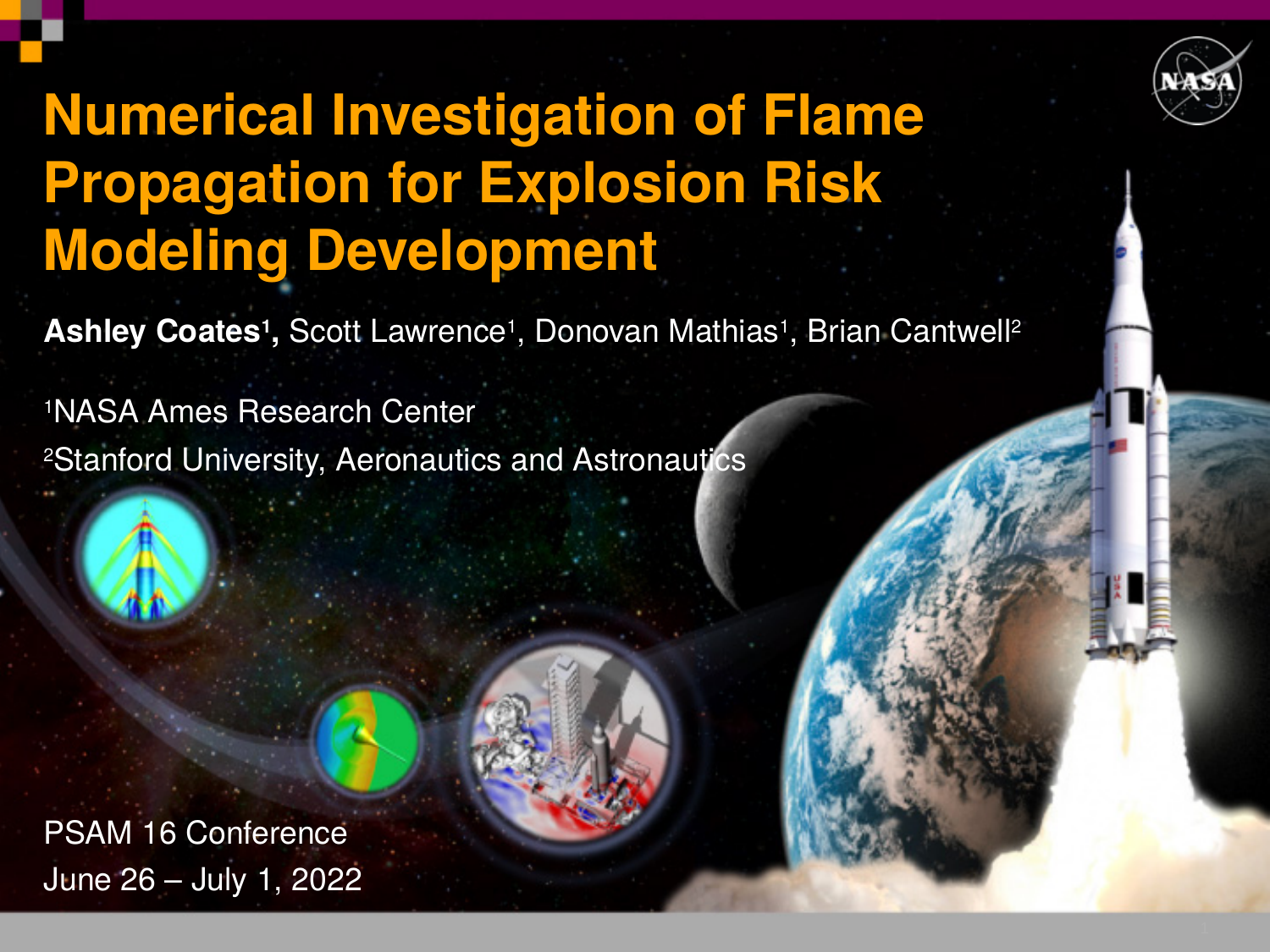

# Numerical Investigation of Flame Propagation for Explosion Risk Modeling Development
Ashley Coates1, Scott Lawrence1, Donovan Mathias1, Brian Cantwell2

1NASA Ames Research Center
2Stanford University, Aeronautics and Astronautics
PSAM 16 Conference
June 26 – July 1, 2022